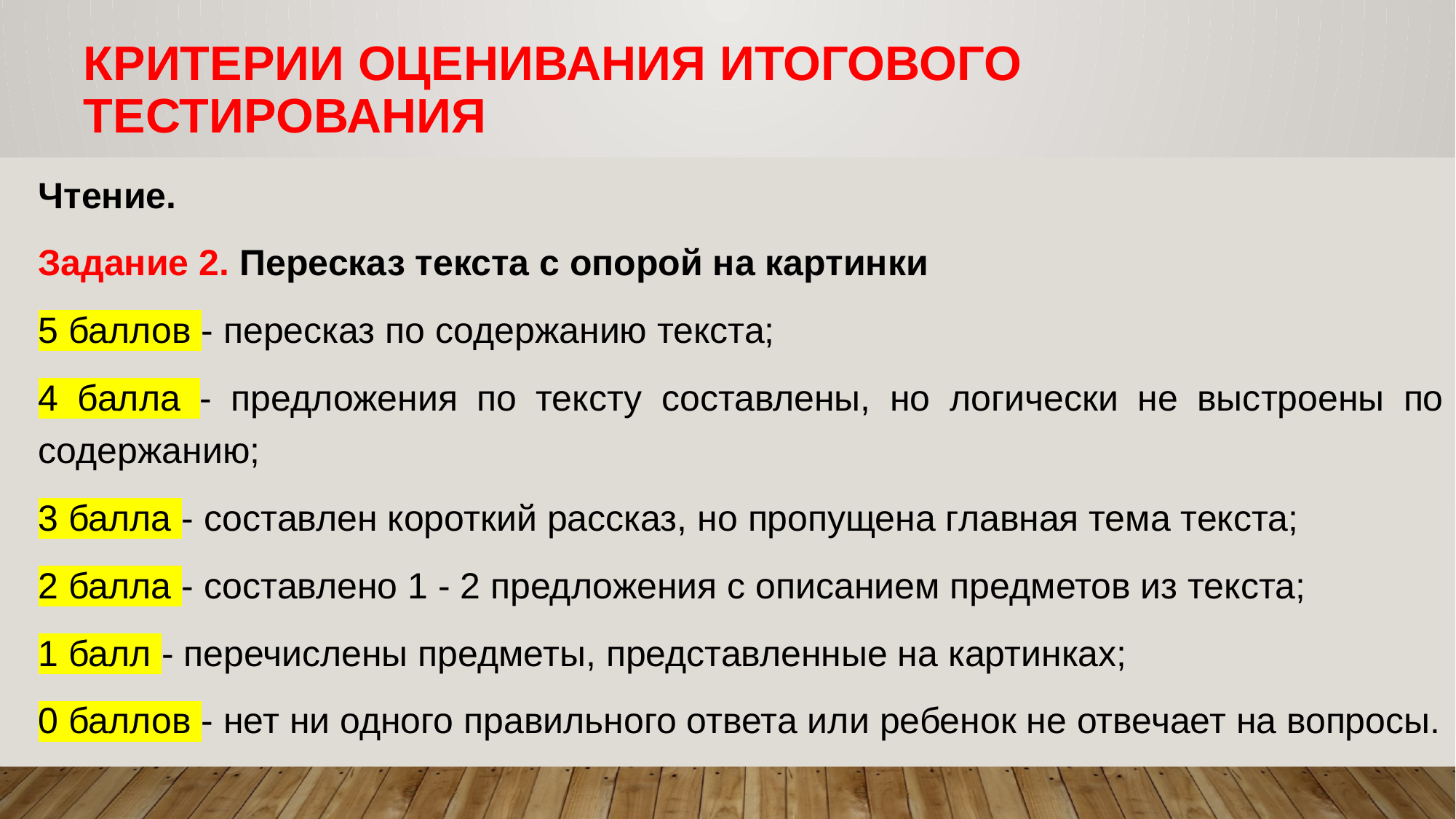

# Критерии оценивания итогового тестирования
Чтение.
Задание 2. Пересказ текста с опорой на картинки
5 баллов - пересказ по содержанию текста;
4 балла - предложения по тексту составлены, но логически не выстроены по содержанию;
3 балла - составлен короткий рассказ, но пропущена главная тема текста;
2 балла - составлено 1 - 2 предложения с описанием предметов из текста;
1 балл - перечислены предметы, представленные на картинках;
0 баллов - нет ни одного правильного ответа или ребенок не отвечает на вопросы.